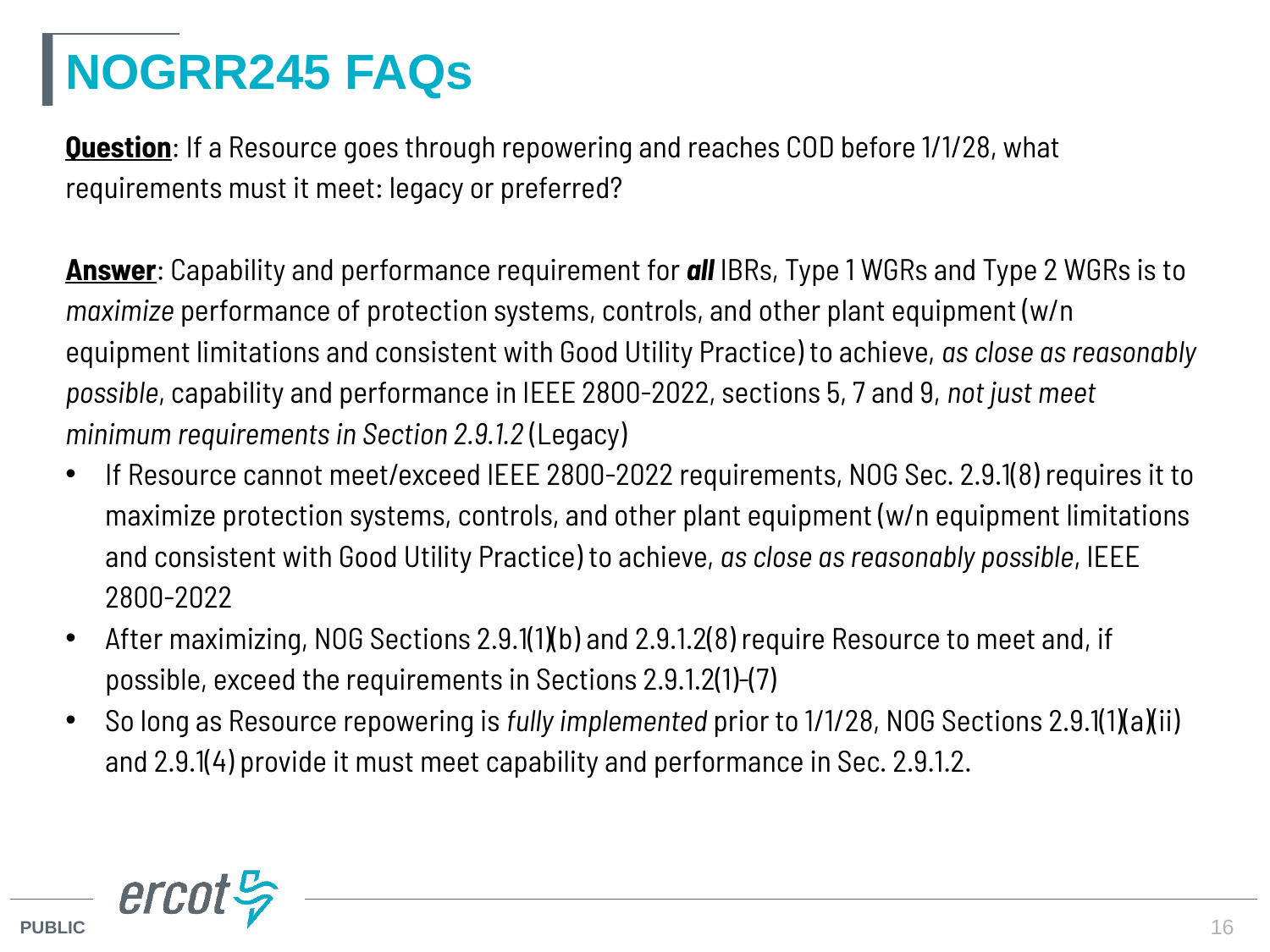

# NOGRR245 FAQs
Question: If a Resource goes through repowering and reaches COD before 1/1/28, what requirements must it meet: legacy or preferred?

Answer: Capability and performance requirement for all IBRs, Type 1 WGRs and Type 2 WGRs is to maximize performance of protection systems, controls, and other plant equipment (w/n equipment limitations and consistent with Good Utility Practice) to achieve, as close as reasonably possible, capability and performance in IEEE 2800-2022, sections 5, 7 and 9, not just meet minimum requirements in Section 2.9.1.2 (Legacy)
If Resource cannot meet/exceed IEEE 2800-2022 requirements, NOG Sec. 2.9.1(8) requires it to maximize protection systems, controls, and other plant equipment (w/n equipment limitations and consistent with Good Utility Practice) to achieve, as close as reasonably possible, IEEE 2800-2022
After maximizing, NOG Sections 2.9.1(1)(b) and 2.9.1.2(8) require Resource to meet and, if possible, exceed the requirements in Sections 2.9.1.2(1)-(7)
So long as Resource repowering is fully implemented prior to 1/1/28, NOG Sections 2.9.1(1)(a)(ii) and 2.9.1(4) provide it must meet capability and performance in Sec. 2.9.1.2.
16